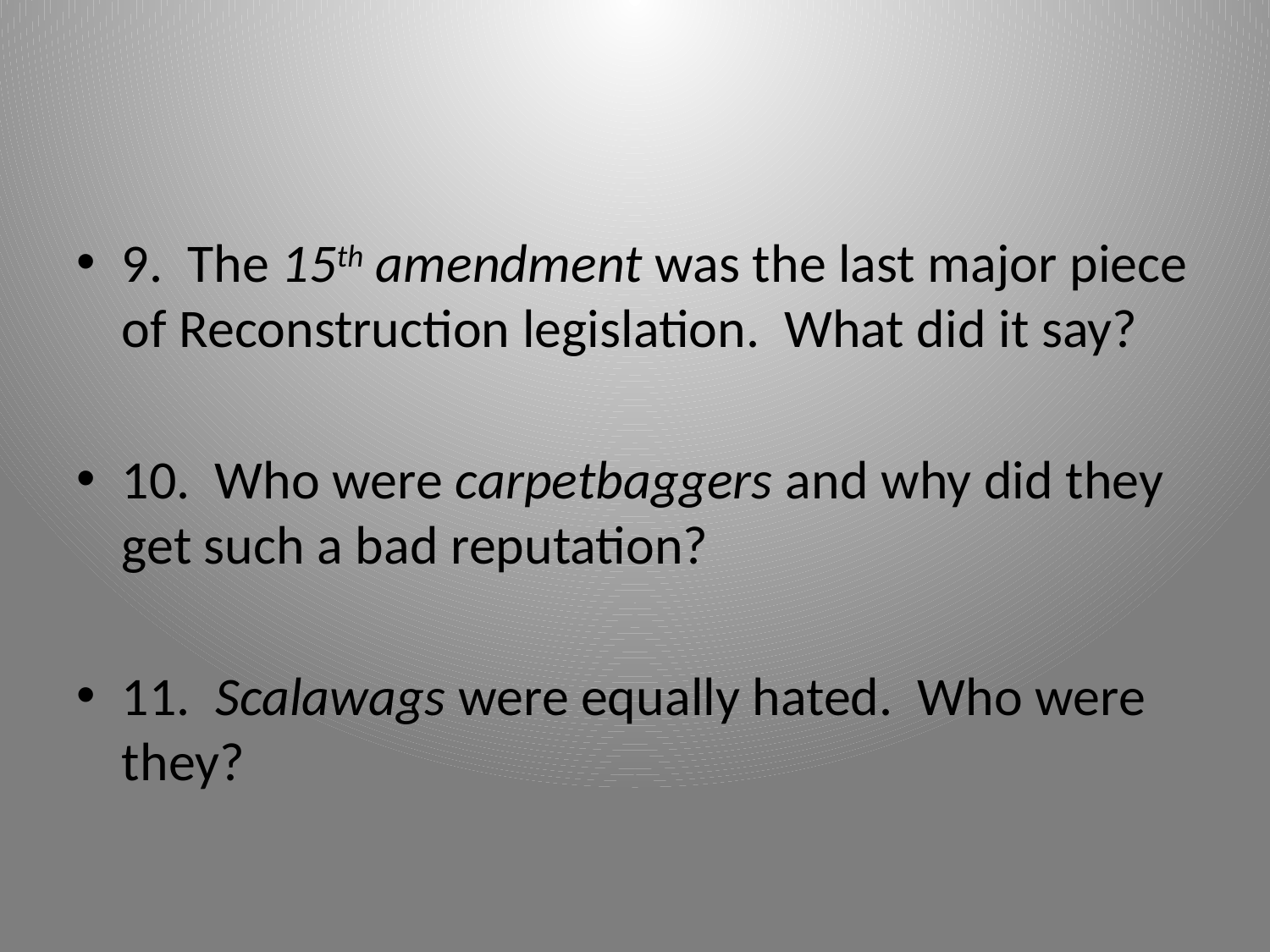

#
9.  The 15th amendment was the last major piece of Reconstruction legislation.  What did it say?

10.  Who were carpetbaggers and why did they get such a bad reputation?

11.  Scalawags were equally hated.  Who were they?